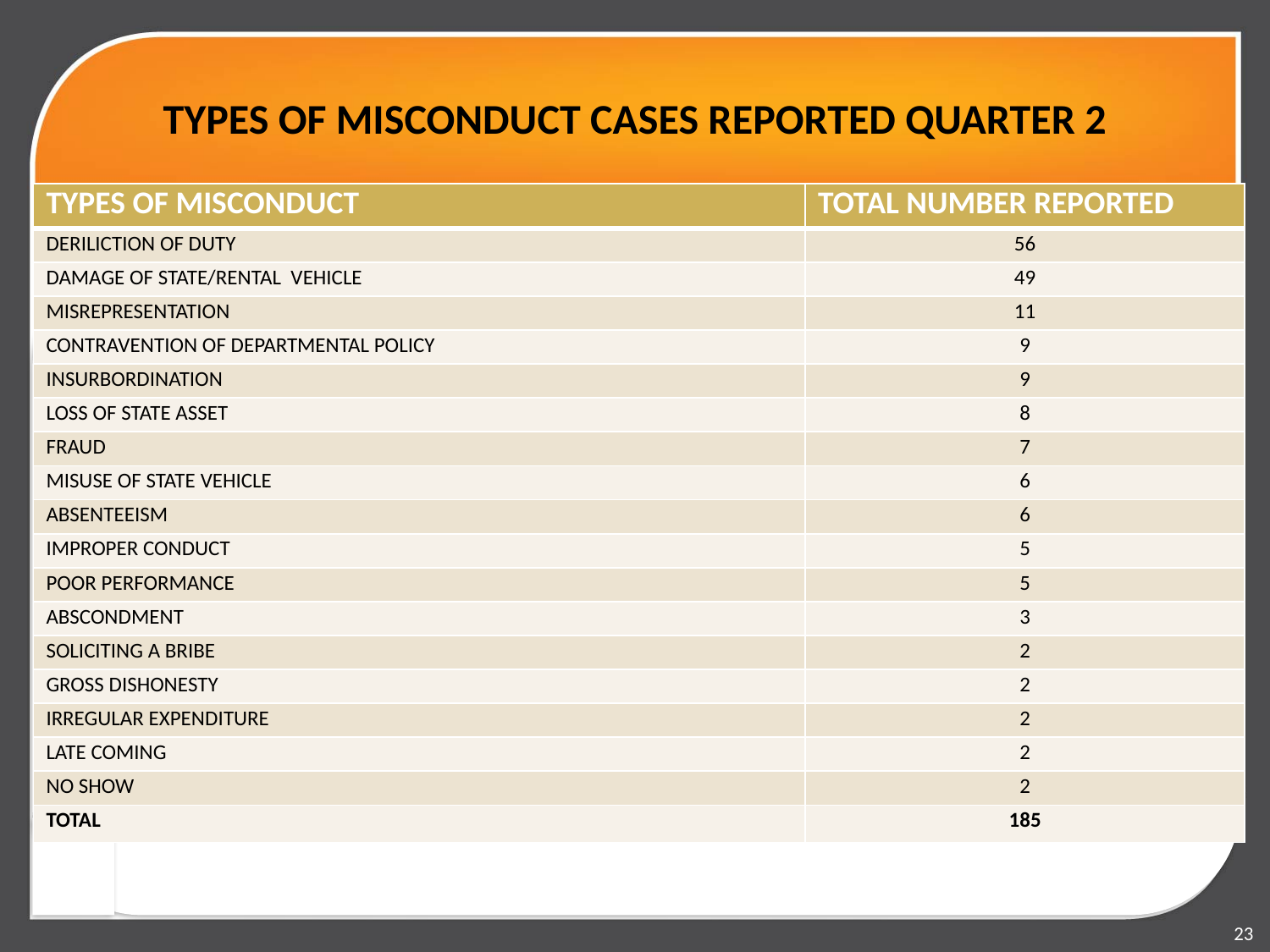

# TYPES OF MISCONDUCT CASES REPORTED QUARTER 2
| TYPES OF MISCONDUCT | TOTAL NUMBER REPORTED |
| --- | --- |
| DERILICTION OF DUTY | 56 |
| DAMAGE OF STATE/RENTAL VEHICLE | 49 |
| MISREPRESENTATION | 11 |
| CONTRAVENTION OF DEPARTMENTAL POLICY | 9 |
| INSURBORDINATION | 9 |
| LOSS OF STATE ASSET | 8 |
| FRAUD | 7 |
| MISUSE OF STATE VEHICLE | 6 |
| ABSENTEEISM | 6 |
| IMPROPER CONDUCT | 5 |
| POOR PERFORMANCE | 5 |
| ABSCONDMENT | 3 |
| SOLICITING A BRIBE | 2 |
| GROSS DISHONESTY | 2 |
| IRREGULAR EXPENDITURE | 2 |
| LATE COMING | 2 |
| NO SHOW | 2 |
| TOTAL | 185 |
23